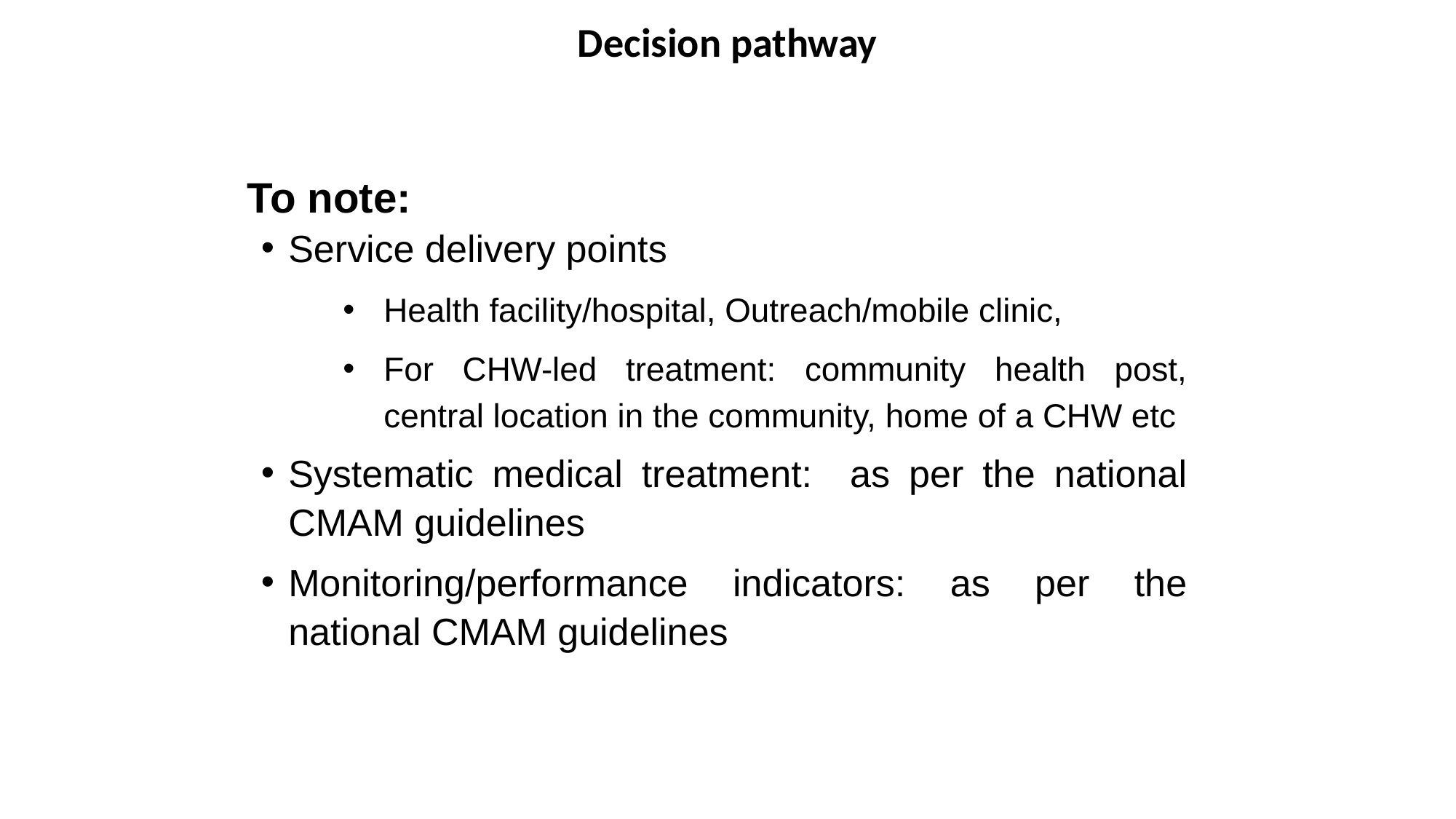

# Decision pathway
To note:
Service delivery points
Health facility/hospital, Outreach/mobile clinic,
For CHW-led treatment: community health post, central location in the community, home of a CHW etc
Systematic medical treatment:  as per the national CMAM guidelines
Monitoring/performance indicators: as per the national CMAM guidelines